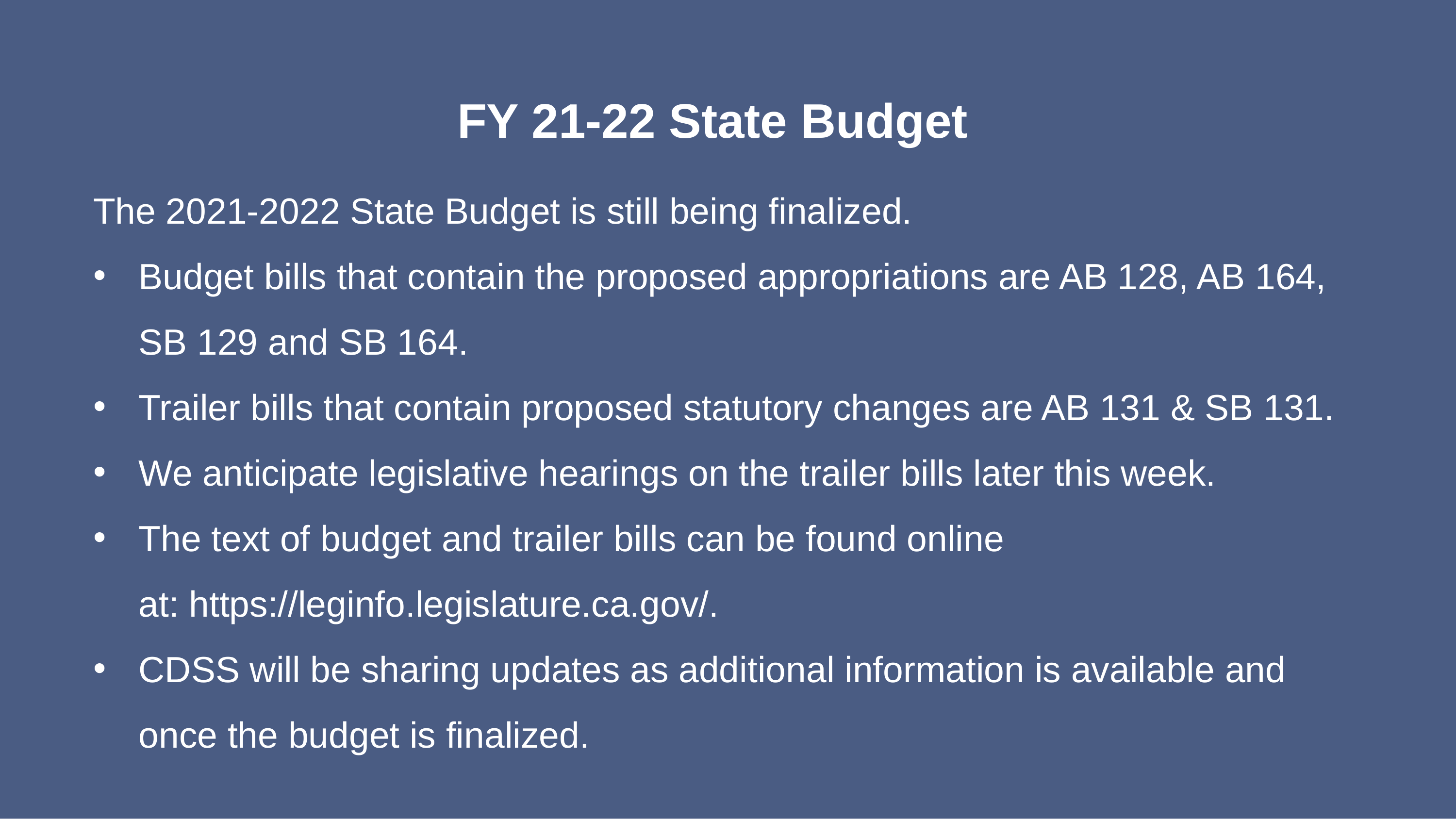

# FY 21-22 State Budget
The 2021-2022 State Budget is still being finalized.
Budget bills that contain the proposed appropriations are AB 128, AB 164, SB 129 and SB 164.
Trailer bills that contain proposed statutory changes are AB 131 & SB 131.
We anticipate legislative hearings on the trailer bills later this week.
The text of budget and trailer bills can be found online at: https://leginfo.legislature.ca.gov/.
CDSS will be sharing updates as additional information is available and once the budget is finalized.